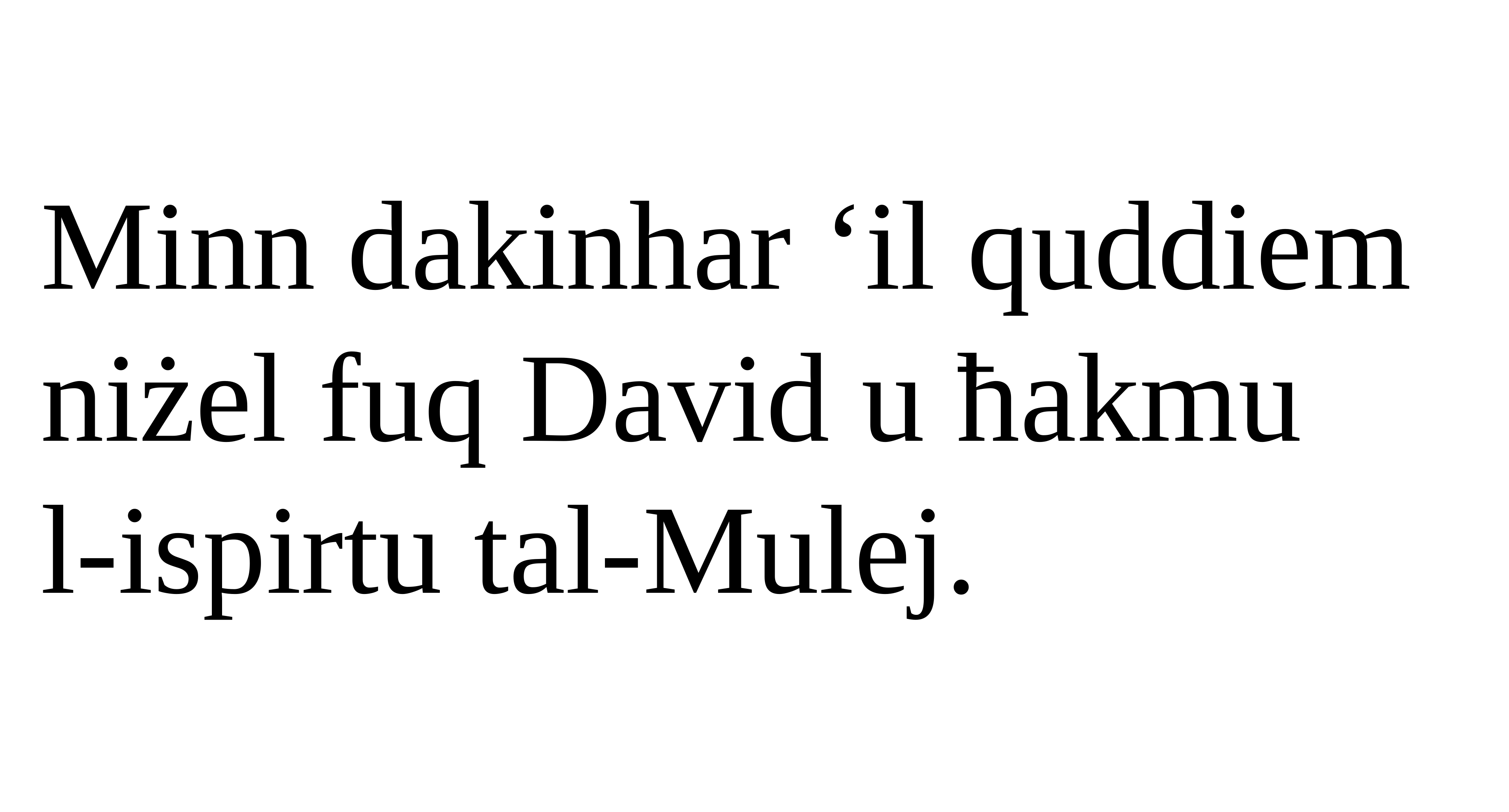

Minn dakinhar ‘il quddiem niżel fuq David u ħakmu
l-ispirtu tal-Mulej.